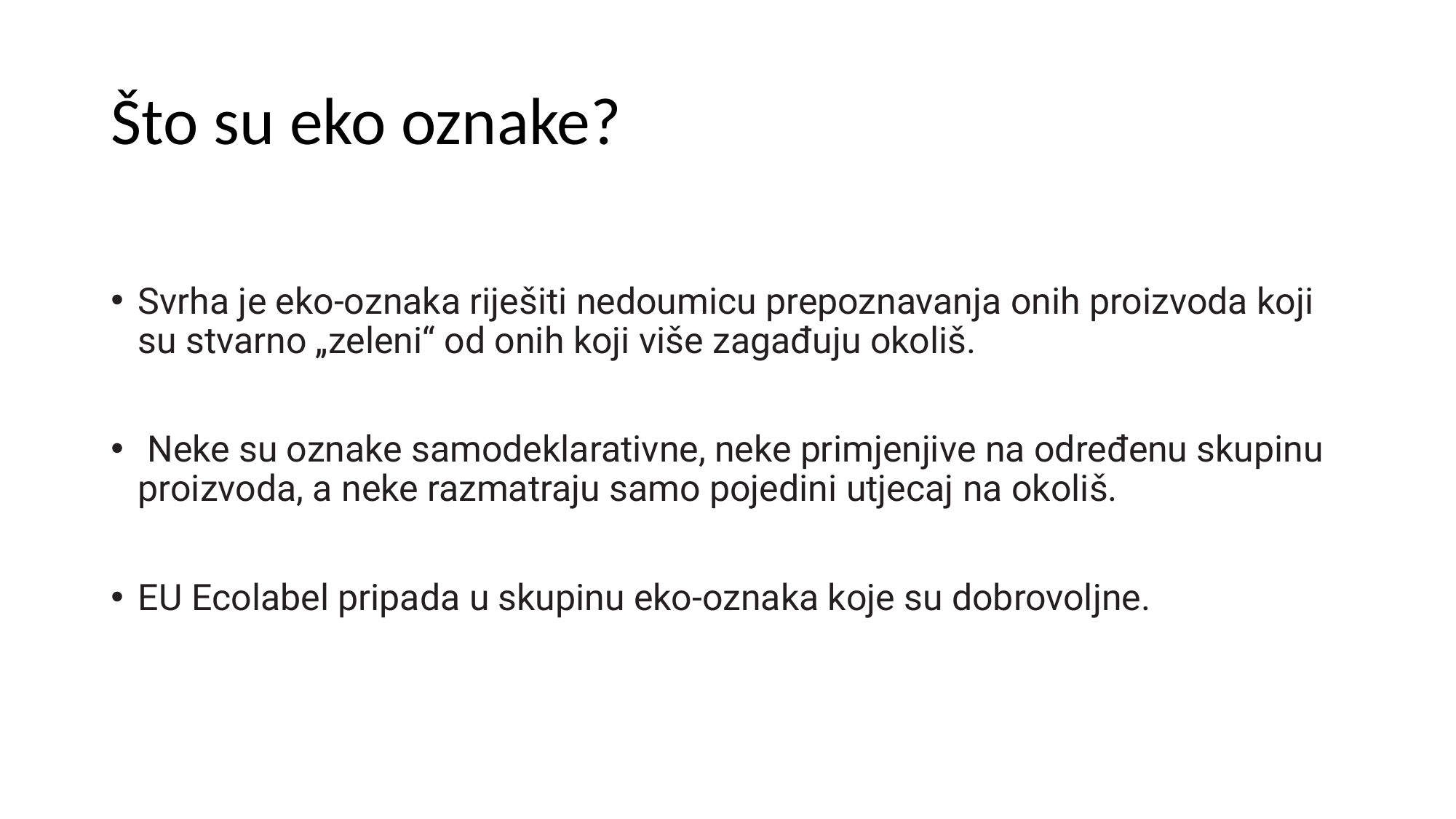

# Što su eko oznake?

Svrha je eko-oznaka riješiti nedoumicu prepoznavanja onih proizvoda koji su stvarno „zeleni“ od onih koji više zagađuju okoliš.

 Neke su oznake samodeklarativne, neke primjenjive na određenu skupinu proizvoda, a neke razmatraju samo pojedini utjecaj na okoliš.

EU Ecolabel pripada u skupinu eko-oznaka koje su dobrovoljne.